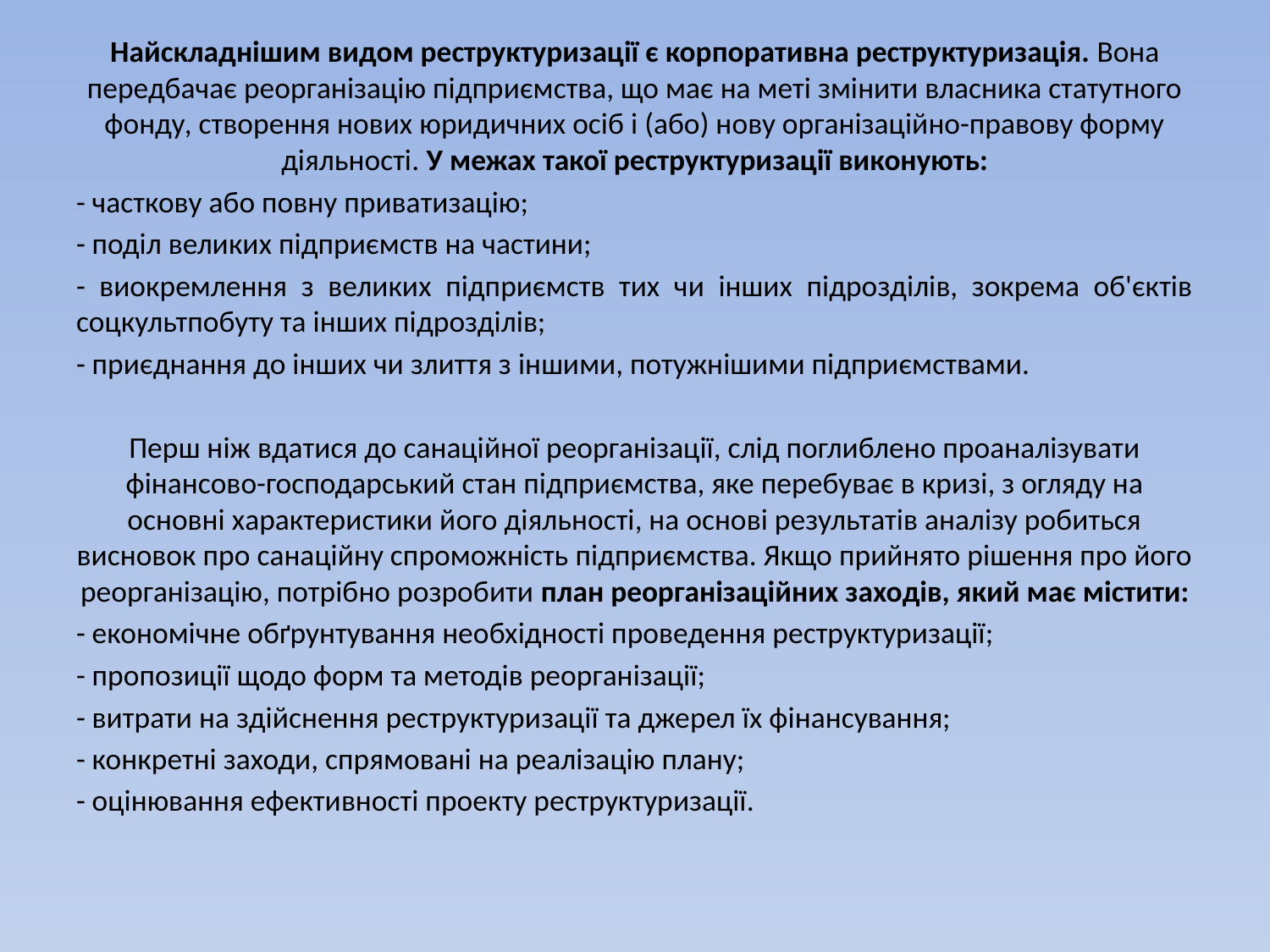

Найскладнішим видом реструктуризації є корпоративна реструктуризація. Вона передбачає реорганізацію підприємства, що має на меті змінити власника статутного фонду, створення нових юридичних осіб і (або) нову організаційно-правову форму діяльності. У межах такої реструктуризації виконують:
- часткову або повну приватизацію;
- поділ великих підприємств на частини;
- виокремлення з великих підприємств тих чи інших підрозділів, зокрема об'єктів соцкультпобуту та інших підрозділів;
- приєднання до інших чи злиття з іншими, потужнішими підприємствами.

Перш ніж вдатися до санаційної реорганізації, слід поглиблено проаналізувати фінансово-господарський стан підприємства, яке перебуває в кризі, з огляду на основні характеристики його діяльності, на основі результатів аналізу робиться висновок про санаційну спроможність підприємства. Якщо прийнято рішення про його реорганізацію, потрібно розробити план реорганізаційних заходів, який має містити:
- економічне обґрунтування необхідності проведення реструктуризації;
- пропозиції щодо форм та методів реорганізації;
- витрати на здійснення реструктуризації та джерел їх фінансування;
- конкретні заходи, спрямовані на реалізацію плану;
- оцінювання ефективності проекту реструктуризації.